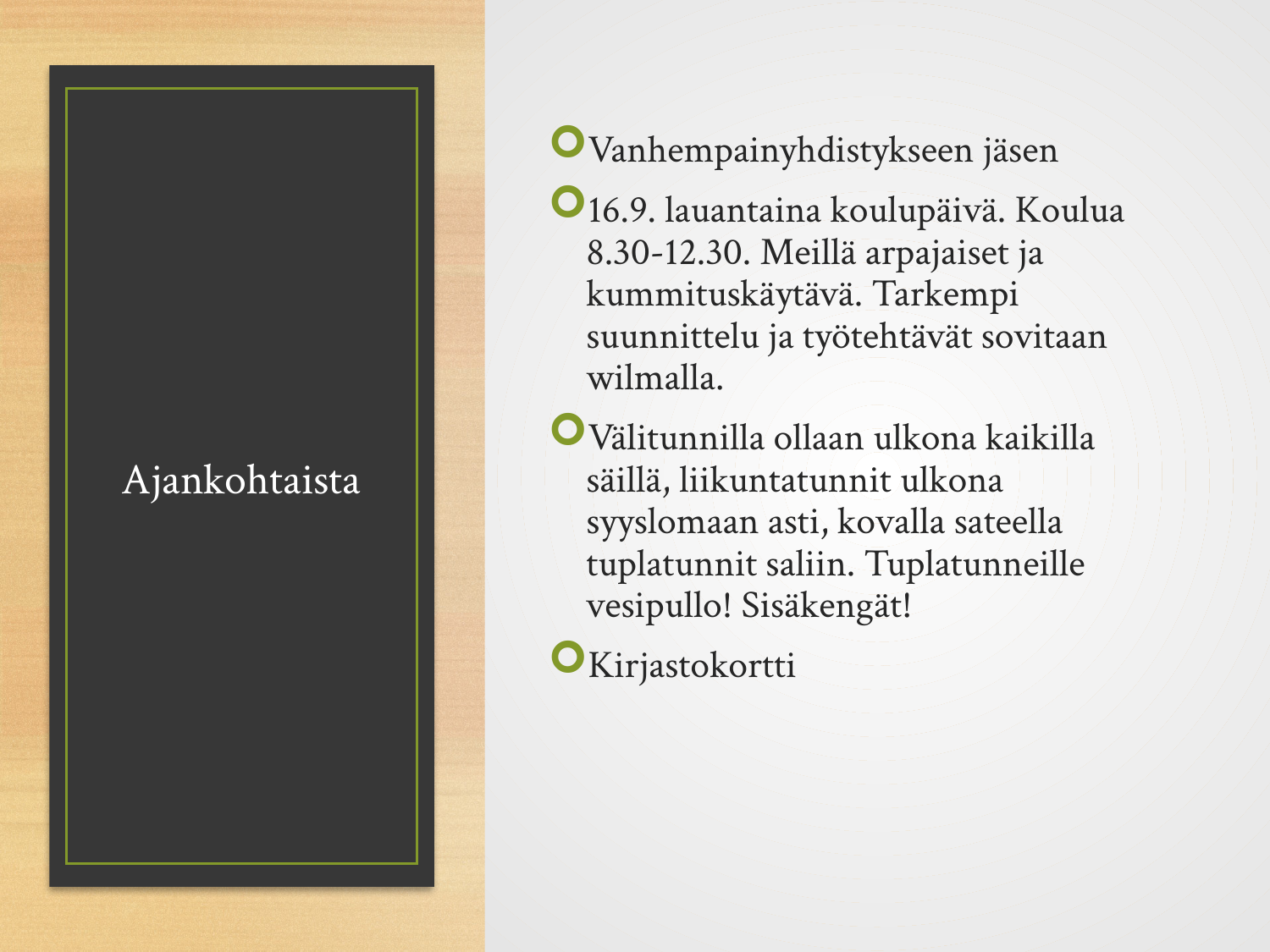

Vanhempainyhdistykseen jäsen
16.9. lauantaina koulupäivä. Koulua 8.30-12.30. Meillä arpajaiset ja kummituskäytävä. Tarkempi suunnittelu ja työtehtävät sovitaan wilmalla.
Välitunnilla ollaan ulkona kaikilla säillä, liikuntatunnit ulkona syyslomaan asti, kovalla sateella tuplatunnit saliin. Tuplatunneille vesipullo! Sisäkengät!
Kirjastokortti

# Ajankohtaista